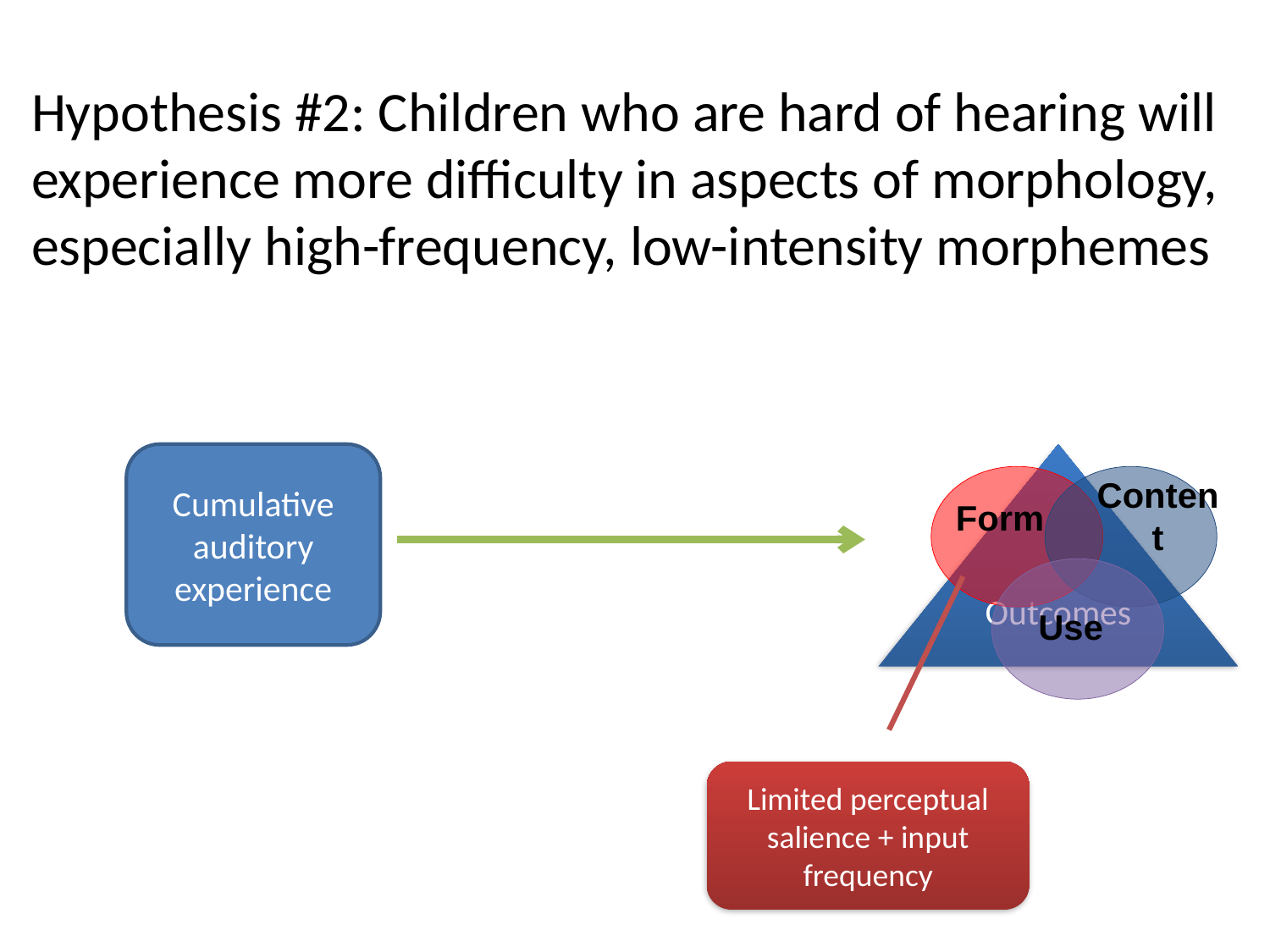

Hypothesis #2: Children who are hard of hearing will experience more difficulty in aspects of morphology, especially high-frequency, low-intensity morphemes
#

Cumulative auditory experience
Outcomes

Content

Form

Use

Limited perceptual salience + input frequency